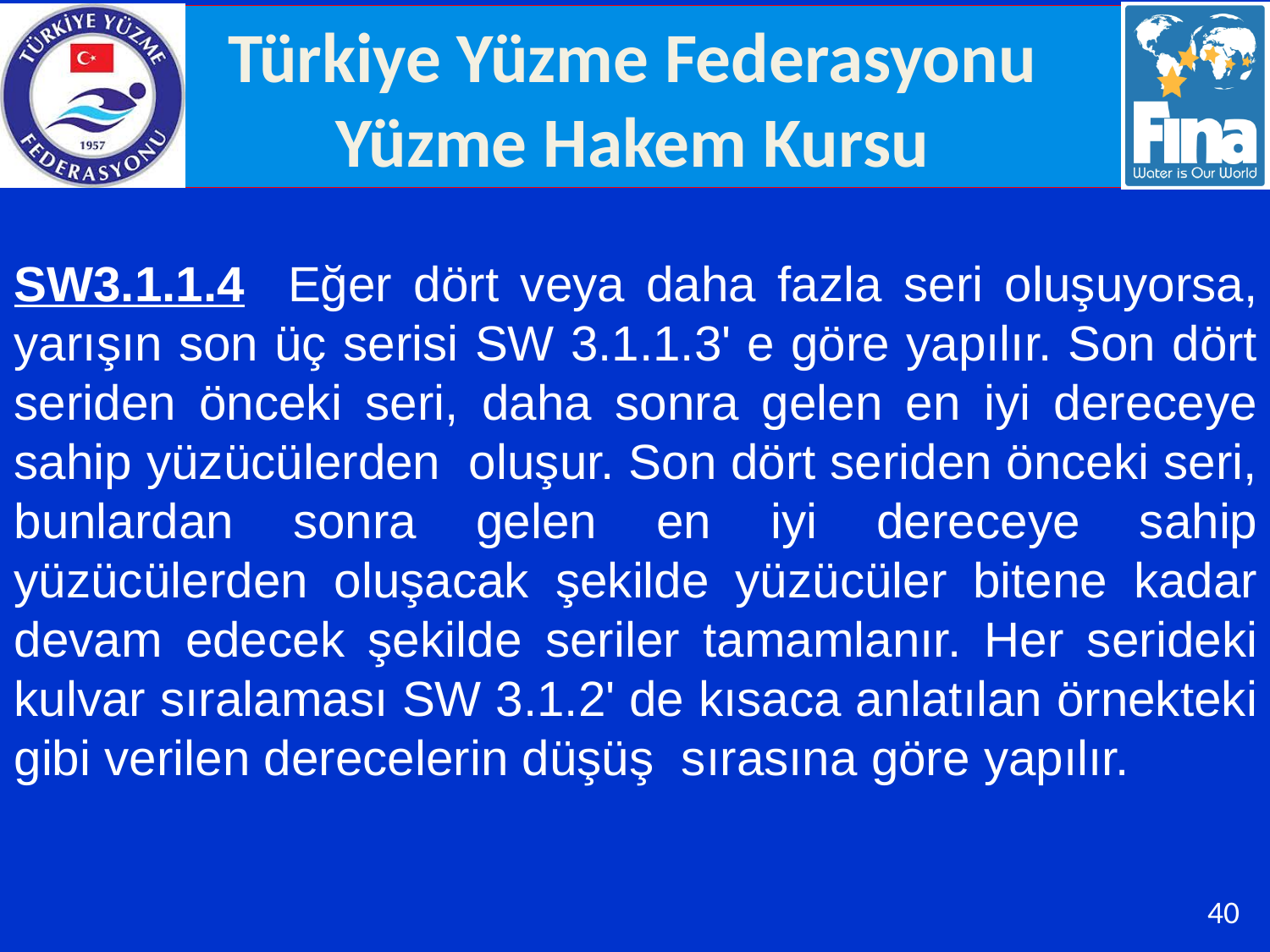

SW3.1.1.4  Eğer dört veya daha fazla seri oluşuyorsa, yarışın son üç serisi SW 3.1.1.3' e göre yapılır. Son dört seriden önceki seri, daha sonra gelen en iyi dereceye sahip yüzücülerden  oluşur. Son dört seriden önceki seri, bunlardan sonra gelen en iyi dereceye sahip yüzücülerden oluşacak şekilde yüzücüler bitene kadar devam edecek şekilde seriler tamamlanır. Her serideki kulvar sıralaması SW 3.1.2' de kısaca anlatılan örnekteki gibi verilen derecelerin düşüş  sırasına göre yapılır.

40